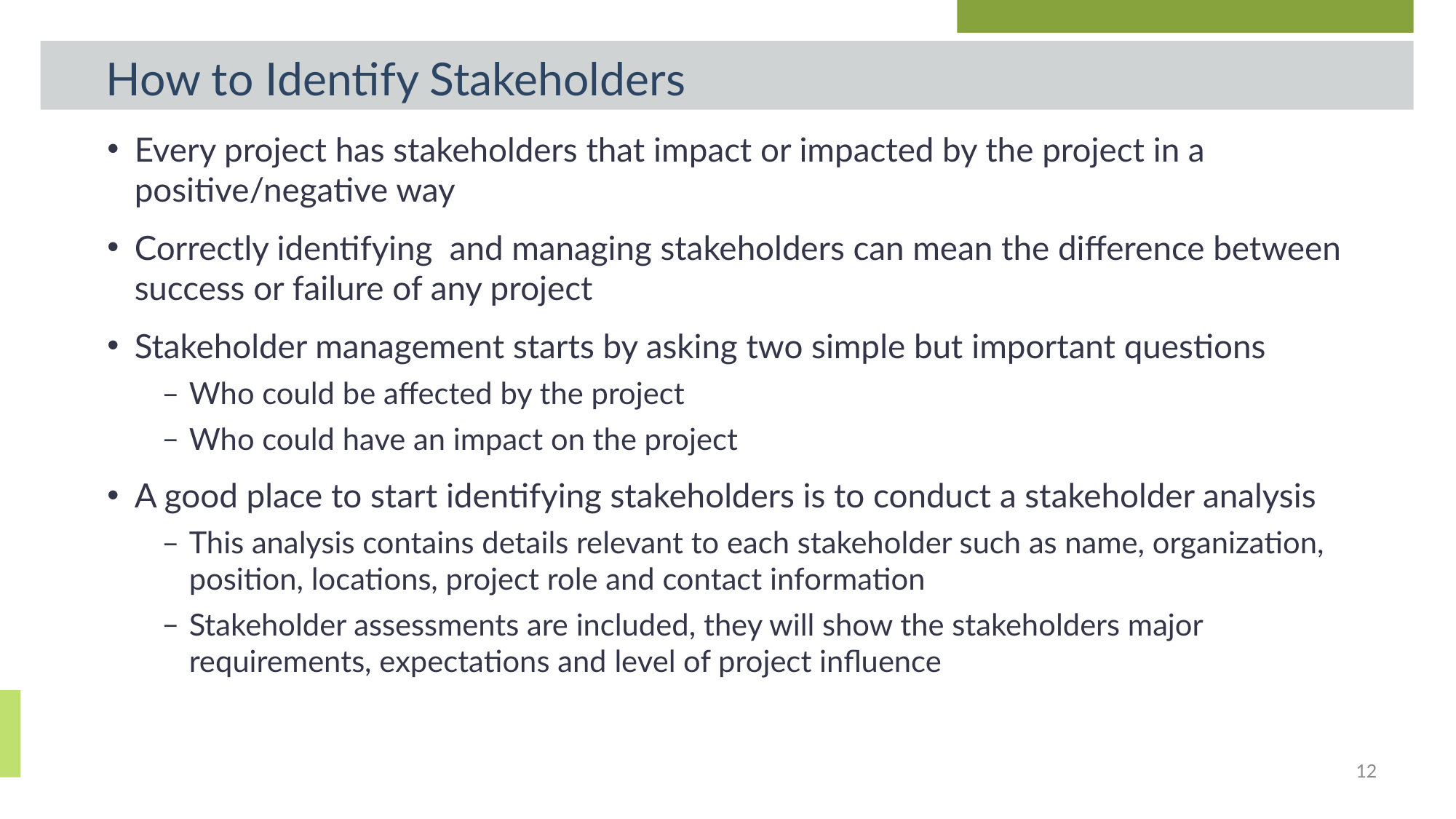

# How to Identify Stakeholders
Every project has stakeholders that impact or impacted by the project in a positive/negative way
Correctly identifying  and managing stakeholders can mean the difference between success or failure of any project
Stakeholder management starts by asking two simple but important questions
Who could be affected by the project
Who could have an impact on the project
A good place to start identifying stakeholders is to conduct a stakeholder analysis
This analysis contains details relevant to each stakeholder such as name, organization, position, locations, project role and contact information
Stakeholder assessments are included, they will show the stakeholders major requirements, expectations and level of project influence
12